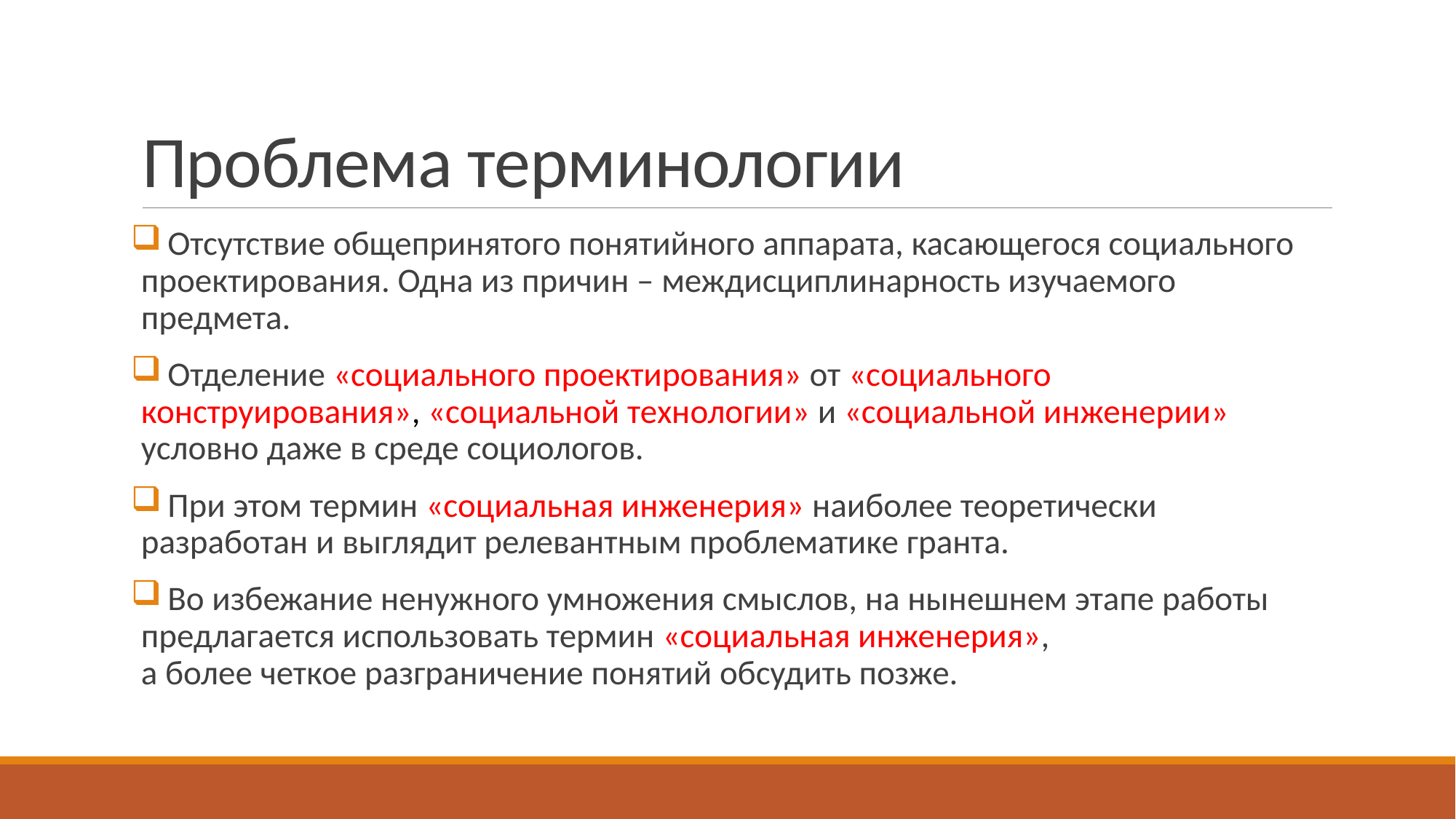

# Проблема терминологии
 Отсутствие общепринятого понятийного аппарата, касающегося социального проектирования. Одна из причин – междисциплинарность изучаемого предмета.
 Отделение «социального проектирования» от «социального конструирования», «социальной технологии» и «социальной инженерии» условно даже в среде социологов.
 При этом термин «социальная инженерия» наиболее теоретически разработан и выглядит релевантным проблематике гранта.
 Во избежание ненужного умножения смыслов, на нынешнем этапе работы предлагается использовать термин «социальная инженерия»,
а более четкое разграничение понятий обсудить позже.